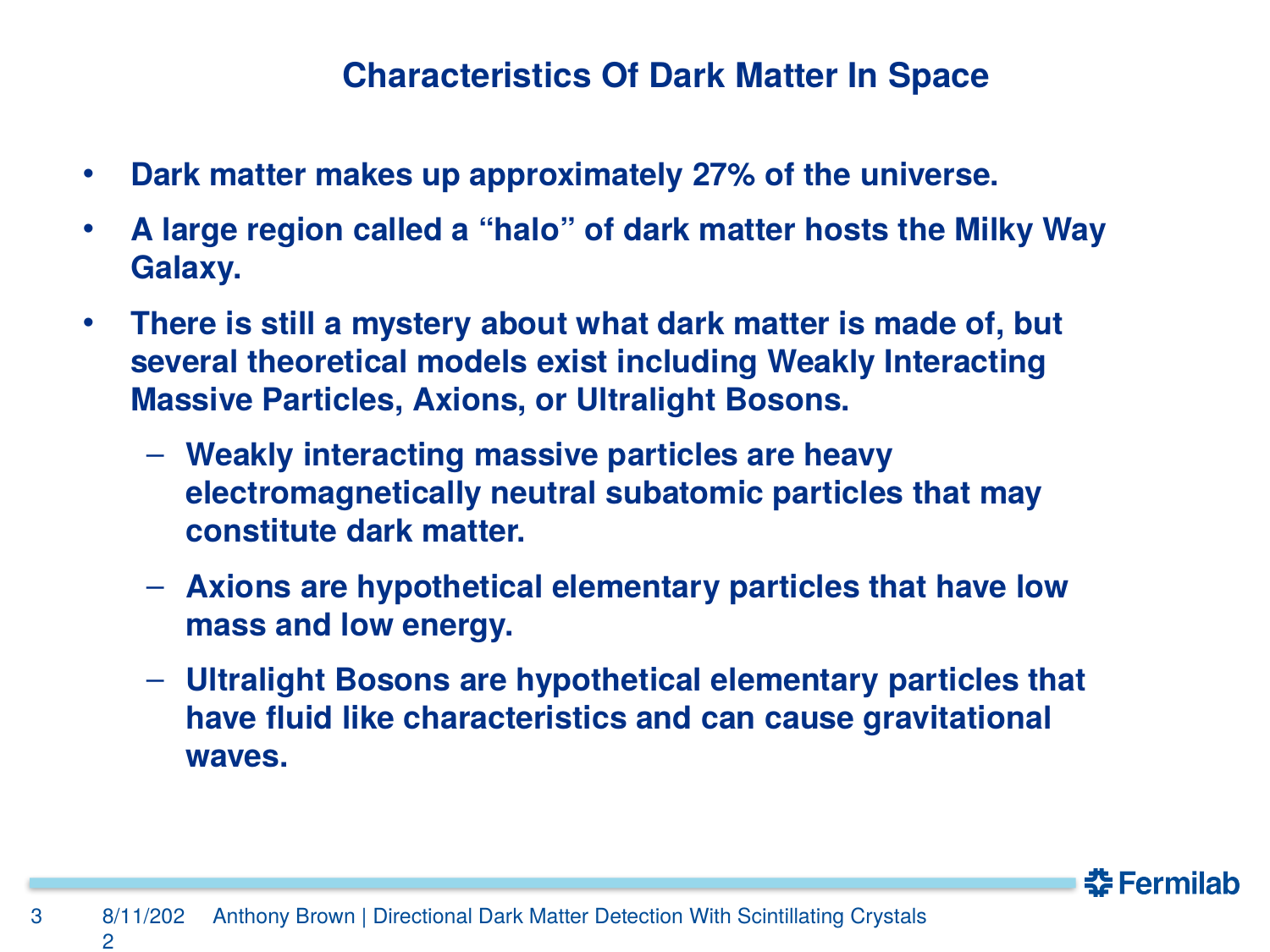

# Characteristics Of Dark Matter In Space
Dark matter makes up approximately 27% of the universe.
A large region called a “halo” of dark matter hosts the Milky Way Galaxy.
There is still a mystery about what dark matter is made of, but several theoretical models exist including Weakly Interacting Massive Particles, Axions, or Ultralight Bosons.
Weakly interacting massive particles are heavy electromagnetically neutral subatomic particles that may constitute dark matter.
Axions are hypothetical elementary particles that have low mass and low energy.
Ultralight Bosons are hypothetical elementary particles that have fluid like characteristics and can cause gravitational waves.

3
8/11/2022
Anthony Brown | Directional Dark Matter Detection With Scintillating Crystals